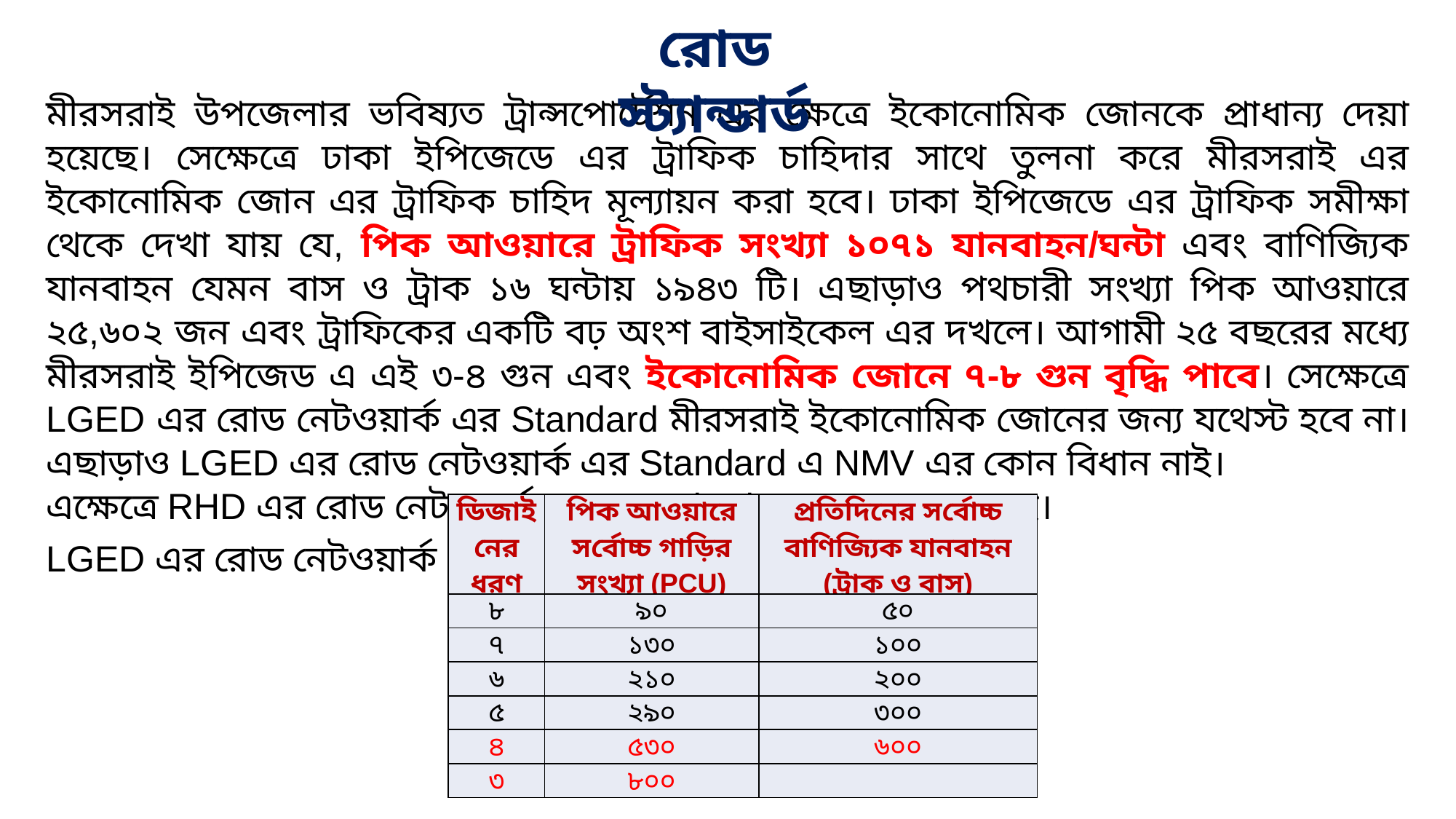

রোড স্ট্যান্ডার্ড
মীরসরাই উপজেলার ভবিষ্যত ট্রান্সপোর্টেশন এর ক্ষেত্রে ইকোনোমিক জোনকে প্রাধান্য দেয়া হয়েছে। সেক্ষেত্রে ঢাকা ইপিজেডে এর ট্রাফিক চাহিদার সাথে তুলনা করে মীরসরাই এর ইকোনোমিক জোন এর ট্রাফিক চাহিদ মূল্যায়ন করা হবে। ঢাকা ইপিজেডে এর ট্রাফিক সমীক্ষা থেকে দেখা যায় যে, পিক আওয়ারে ট্রাফিক সংখ্যা ১০৭১ যানবাহন/ঘন্টা এবং বাণিজ্যিক যানবাহন যেমন বাস ও ট্রাক ১৬ ঘন্টায় ১৯৪৩ ‍টি। এছাড়াও পথচারী সংখ্যা পিক আওয়ারে ২৫,৬০২ জন এবং ট্রাফিকের একটি বঢ় অংশ বাইসাইকেল এর দখলে। আগামী ২৫ বছরের মধ্যে মীরসরাই ইপিজেড এ এই ৩-৪ গুন এবং ইকোনোমিক জোনে ৭-৮ গুন বৃদ্ধি পাবে। সেক্ষেত্রে LGED এর রোড নেটওয়ার্ক এর Standard মীরসরাই ইকোনোমিক জোনের জন্য যথেস্ট হবে না। এছাড়াও LGED এর রোড নেটওয়ার্ক এর Standard এ NMV এর কোন বিধান নাই।
এক্ষেত্রে RHD এর রোড নেটওয়ার্ক এর Standard ব্যবহার করা হয়েছে।
LGED এর রোড নেটওয়ার্ক এর Standard
| ডিজাইনের ধরণ | পিক আওয়ারে সর্বোচ্চ গাড়ির সংখ্যা (PCU) | প্রতিদিনের সর্বোচ্চ বাণিজ্যিক যানবাহন (ট্রাক ও বাস) |
| --- | --- | --- |
| ৮ | ৯০ | ৫০ |
| ৭ | ১৩০ | ১০০ |
| ৬ | ২১০ | ২০০ |
| ৫ | ২৯০ | ৩০০ |
| ৪ | ৫৩০ | ৬০০ |
| ৩ | ৮০০ |  |